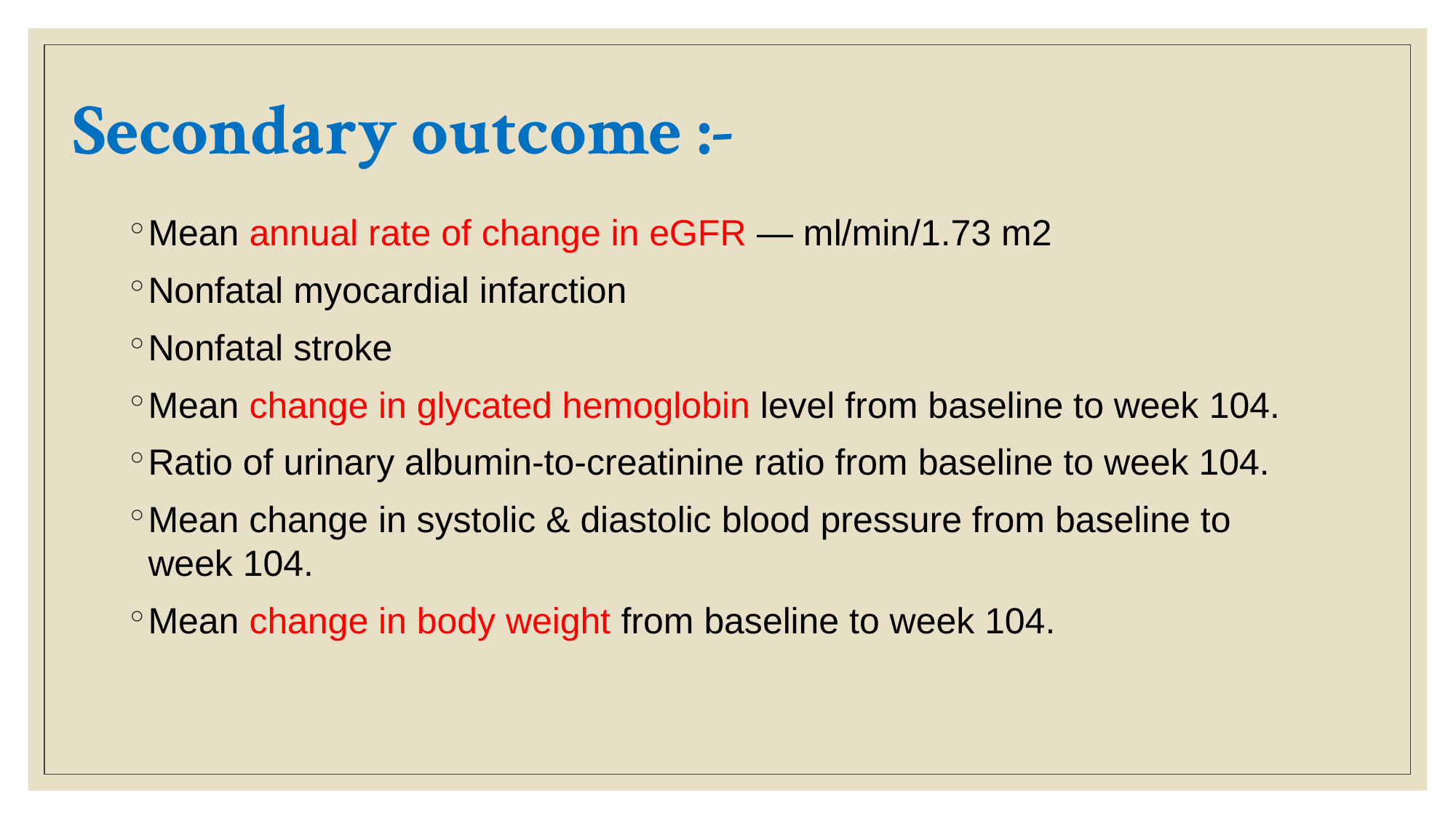

# Secondary outcome :-
Mean annual rate of change in eGFR — ml/min/1.73 m2
Nonfatal myocardial infarction
Nonfatal stroke
Mean change in glycated hemoglobin level from baseline to week 104.
Ratio of urinary albumin-to-creatinine ratio from baseline to week 104.
Mean change in systolic & diastolic blood pressure from baseline to week 104.
Mean change in body weight from baseline to week 104.